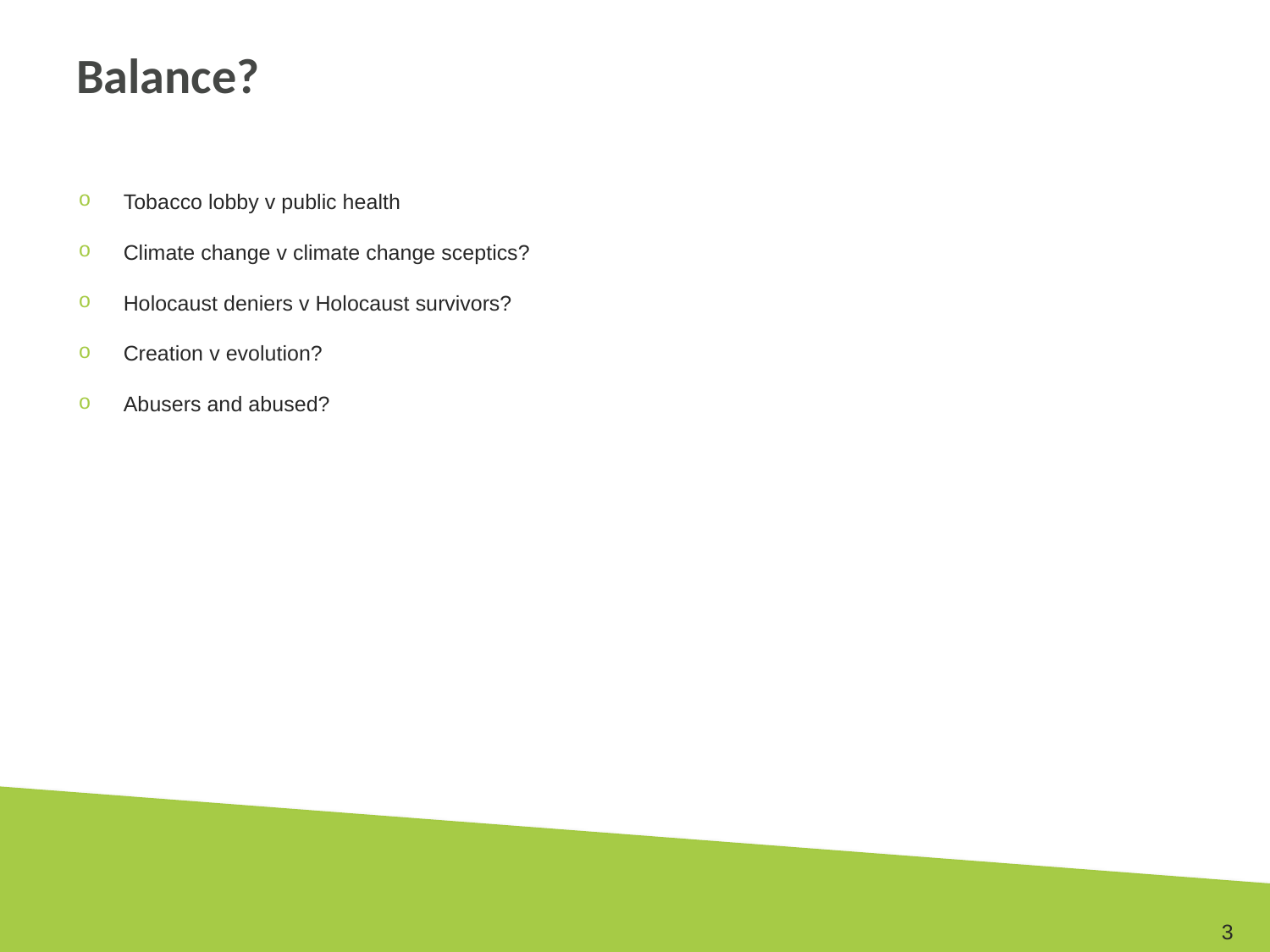

# Balance?
Tobacco lobby v public health

Climate change v climate change sceptics?

Holocaust deniers v Holocaust survivors?

Creation v evolution?

Abusers and abused?

3